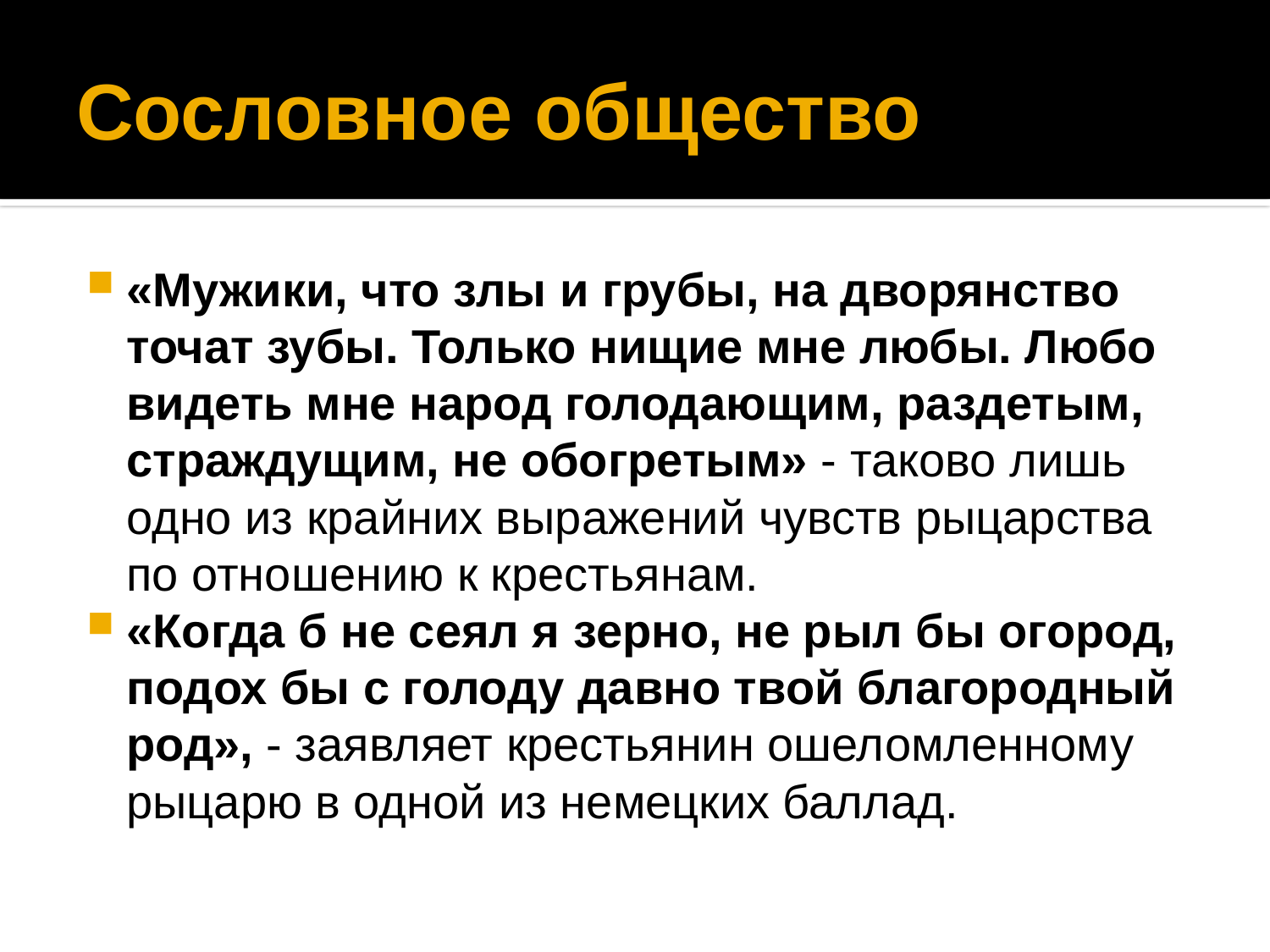

# Сословное общество
«Мужики, что злы и грубы, на дворянство точат зубы. Только нищие мне любы. Любо видеть мне народ голодающим, раздетым, страждущим, не обогретым» - таково лишь одно из крайних выражений чувств рыцарства по отношению к крестьянам.
«Когда б не сеял я зерно, не рыл бы огород, подох бы с голоду давно твой благородный род», - заявляет крестьянин ошеломленному рыцарю в одной из немецких баллад.